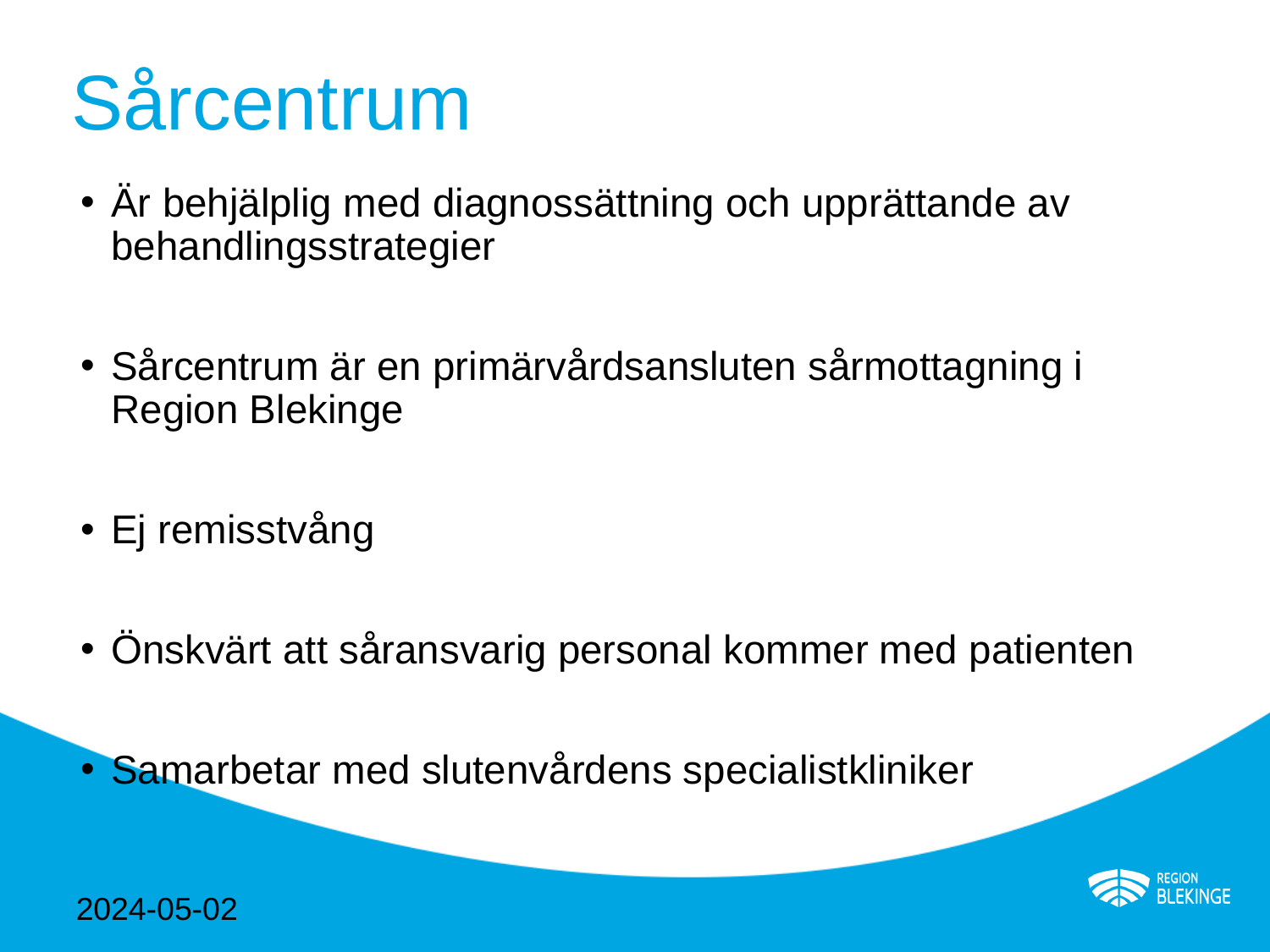

# Sårcentrum
Är behjälplig med diagnossättning och upprättande av behandlingsstrategier

Sårcentrum är en primärvårdsansluten sårmottagning i Region Blekinge

Ej remisstvång

Önskvärt att såransvarig personal kommer med patienten

Samarbetar med slutenvårdens specialistkliniker

2024-05-02